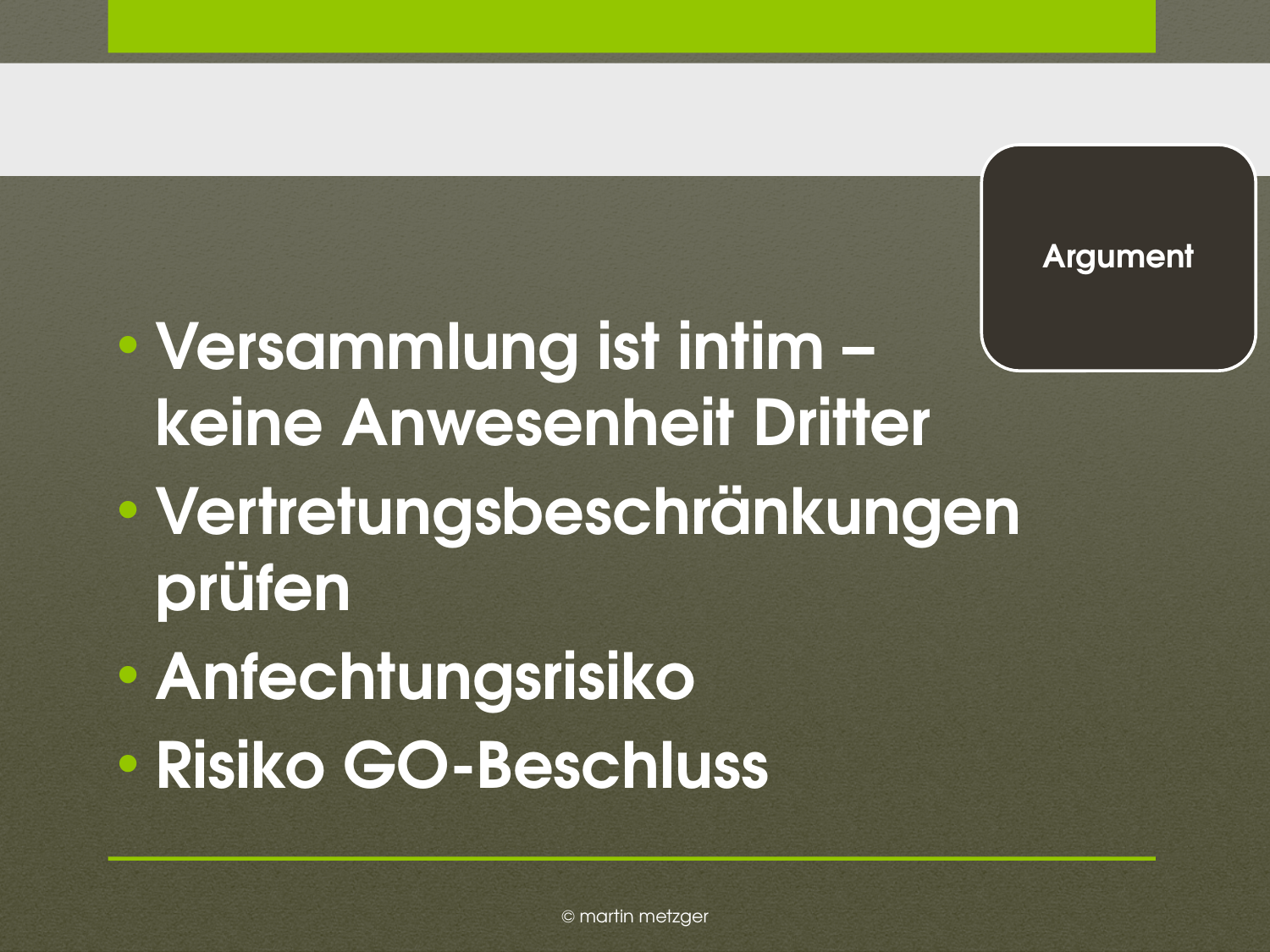

Argument

Versammlung ist intim – keine Anwesenheit Dritter
Vertretungsbeschränkungen prüfen
Anfechtungsrisiko
Risiko GO-Beschluss

© martin metzger